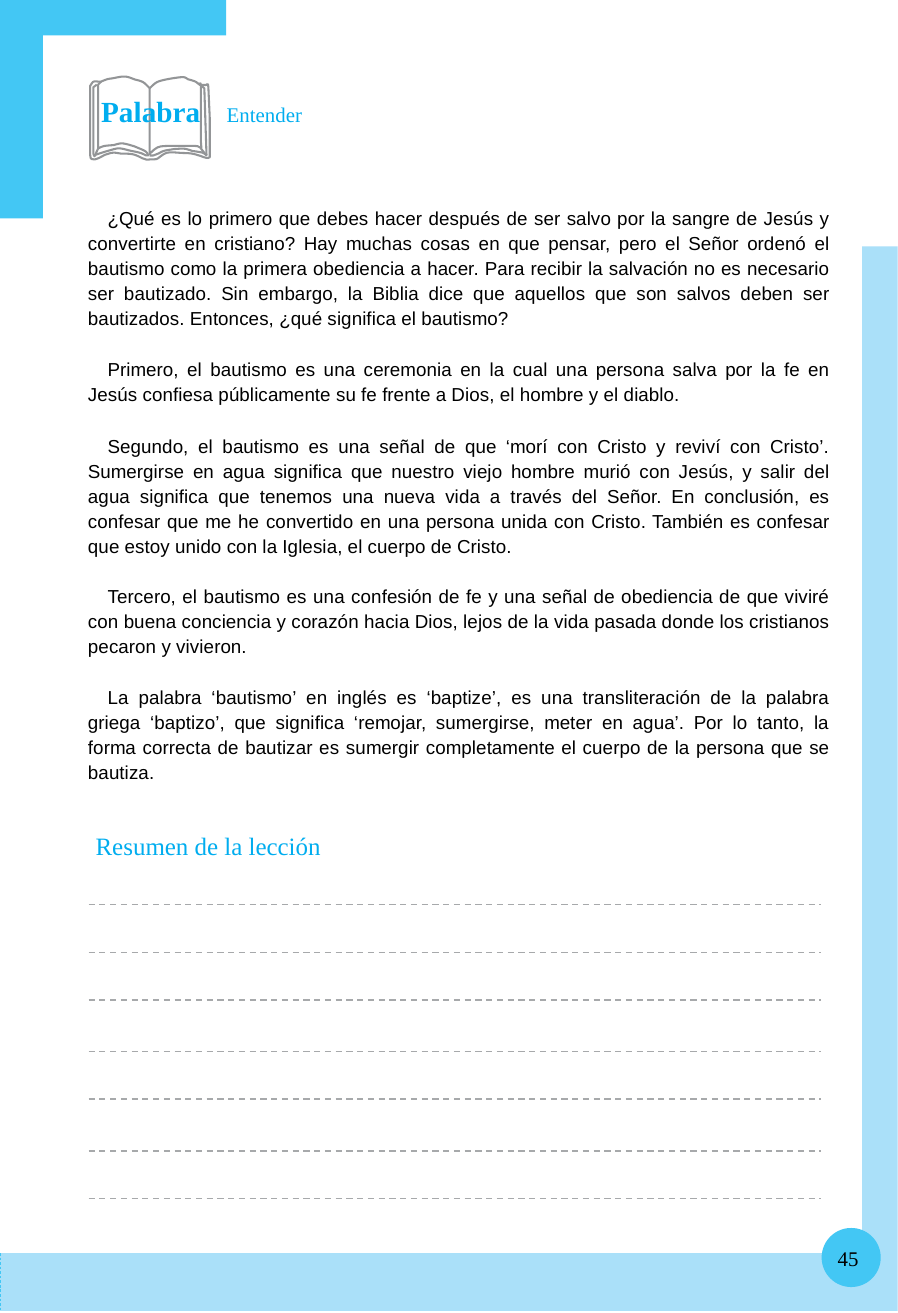

Palabra     Entender

¿Qué es lo primero que debes hacer después de ser salvo por la sangre de Jesús y convertirte en cristiano? Hay muchas cosas en que pensar, pero el Señor ordenó el bautismo como la primera obediencia a hacer. Para recibir la salvación no es necesario ser bautizado. Sin embargo, la Biblia dice que aquellos que son salvos deben ser bautizados. Entonces, ¿qué significa el bautismo?

Primero, el bautismo es una ceremonia en la cual una persona salva por la fe en Jesús confiesa públicamente su fe frente a Dios, el hombre y el diablo.
Segundo, el bautismo es una señal de que ‘morí con Cristo y reviví con Cristo’. Sumergirse en agua significa que nuestro viejo hombre murió con Jesús, y salir del agua significa que tenemos una nueva vida a través del Señor. En conclusión, es confesar que me he convertido en una persona unida con Cristo. También es confesar que estoy unido con la Iglesia, el cuerpo de Cristo.
Tercero, el bautismo es una confesión de fe y una señal de obediencia de que viviré con buena conciencia y corazón hacia Dios, lejos de la vida pasada donde los cristianos pecaron y vivieron.
La palabra ‘bautismo’ en inglés es ‘baptize’, es una transliteración de la palabra griega ‘baptizo’, que significa ‘remojar, sumergirse, meter en agua’. Por lo tanto, la forma correcta de bautizar es sumergir completamente el cuerpo de la persona que se bautiza.
Resumen de la lección

45